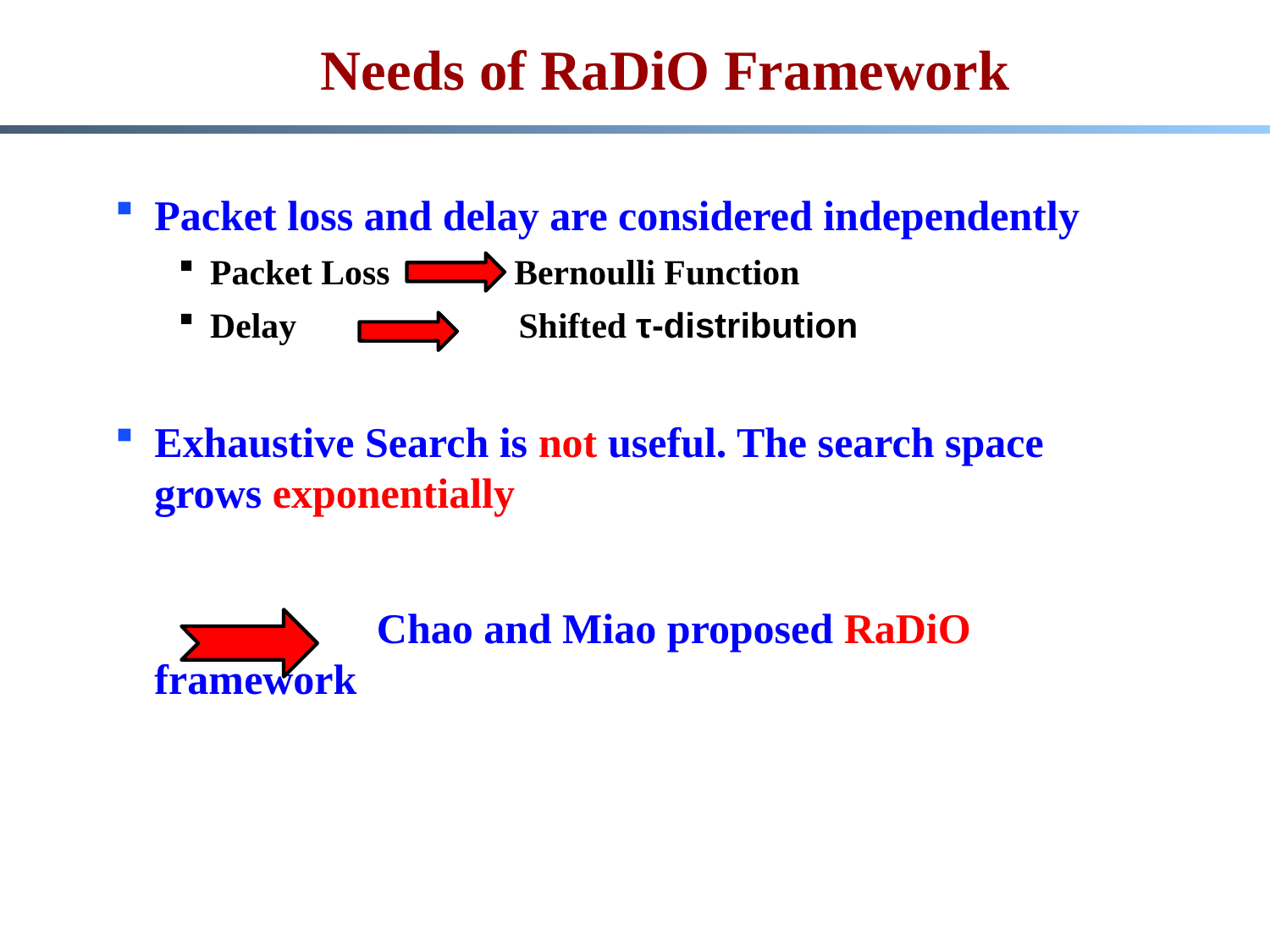

# Needs of RaDiO Framework
Packet loss and delay are considered independently
Packet Loss              Bernoulli Function
Delay                         Shifted τ-distribution

Exhaustive Search is not useful. The search space grows exponentially

		         Chao and Miao proposed RaDiO framework